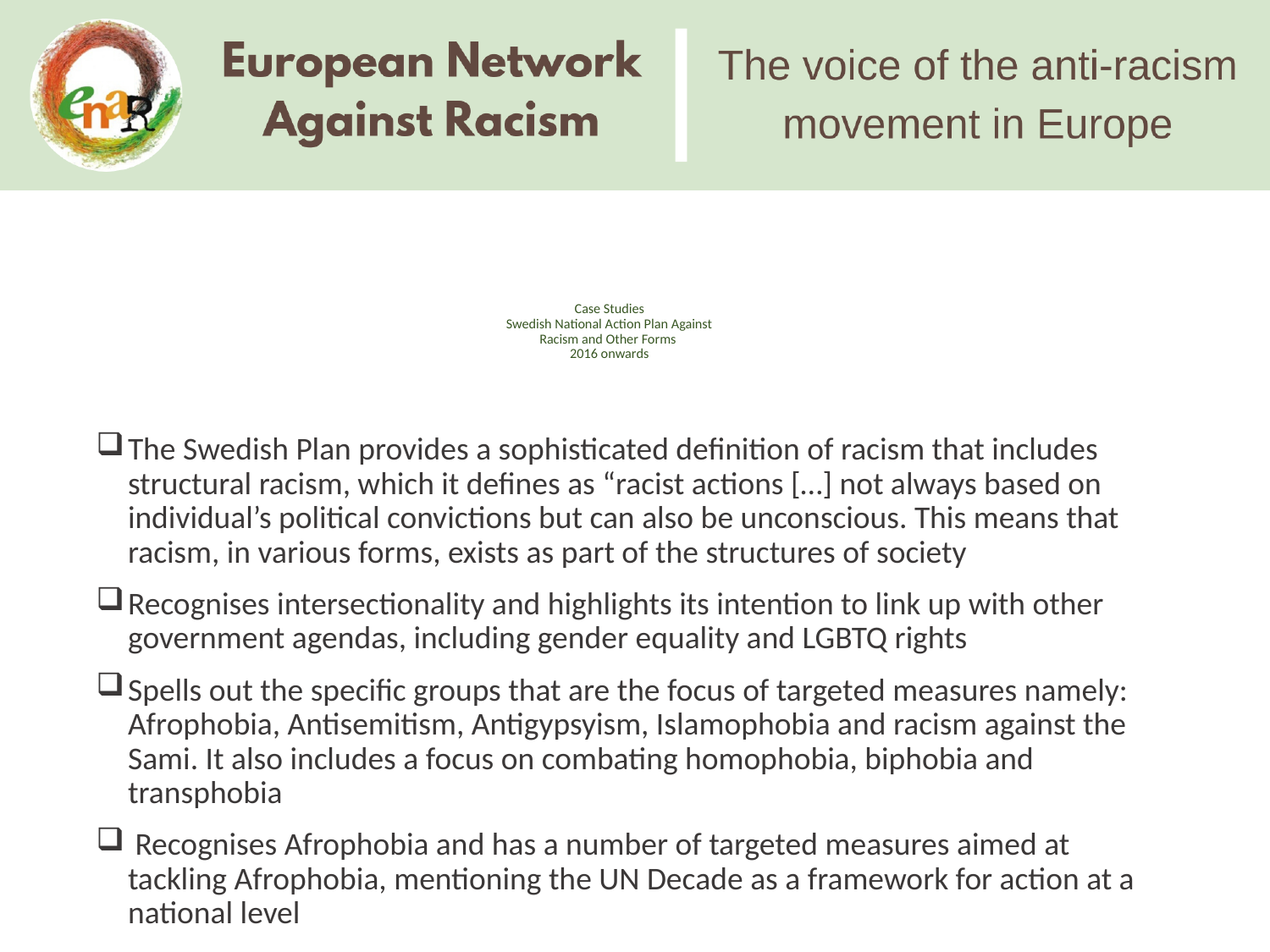

# Case Studies Swedish National Action Plan Against Racism and Other Forms 2016 onwards
The Swedish Plan provides a sophisticated definition of racism that includes structural racism, which it defines as “racist actions […] not always based on individual’s political convictions but can also be unconscious. This means that racism, in various forms, exists as part of the structures of society
Recognises intersectionality and highlights its intention to link up with other government agendas, including gender equality and LGBTQ rights
Spells out the specific groups that are the focus of targeted measures namely: Afrophobia, Antisemitism, Antigypsyism, Islamophobia and racism against the Sami. It also includes a focus on combating homophobia, biphobia and transphobia
 Recognises Afrophobia and has a number of targeted measures aimed at tackling Afrophobia, mentioning the UN Decade as a framework for action at a national level